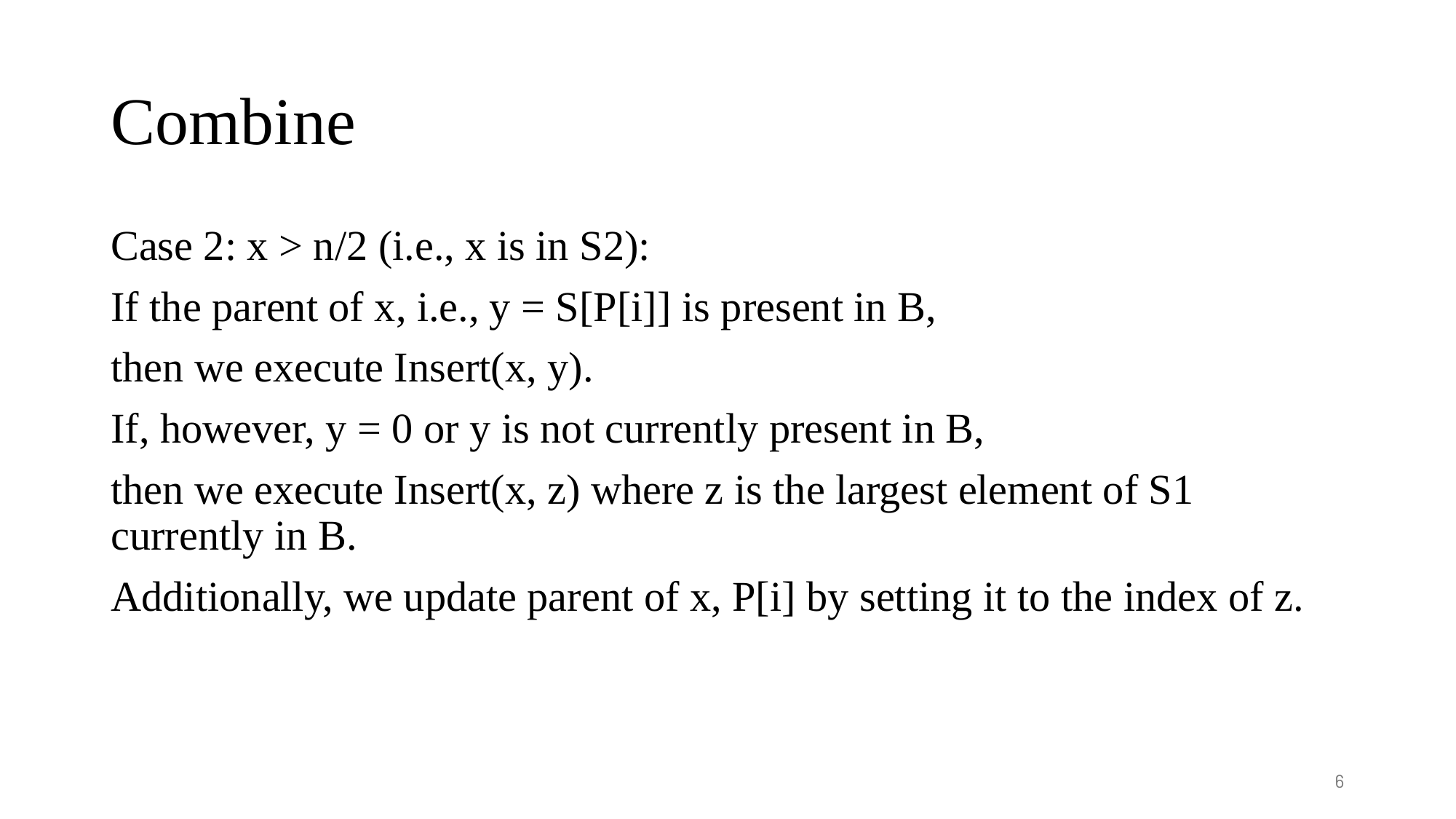

# Combine
Case 2: x > n/2 (i.e., x is in S2):
If the parent of x, i.e., y = S[P[i]] is present in B,
then we execute Insert(x, y).
If, however, y = 0 or y is not currently present in B,
then we execute Insert(x, z) where z is the largest element of S1 currently in B.
Additionally, we update parent of x, P[i] by setting it to the index of z.
6